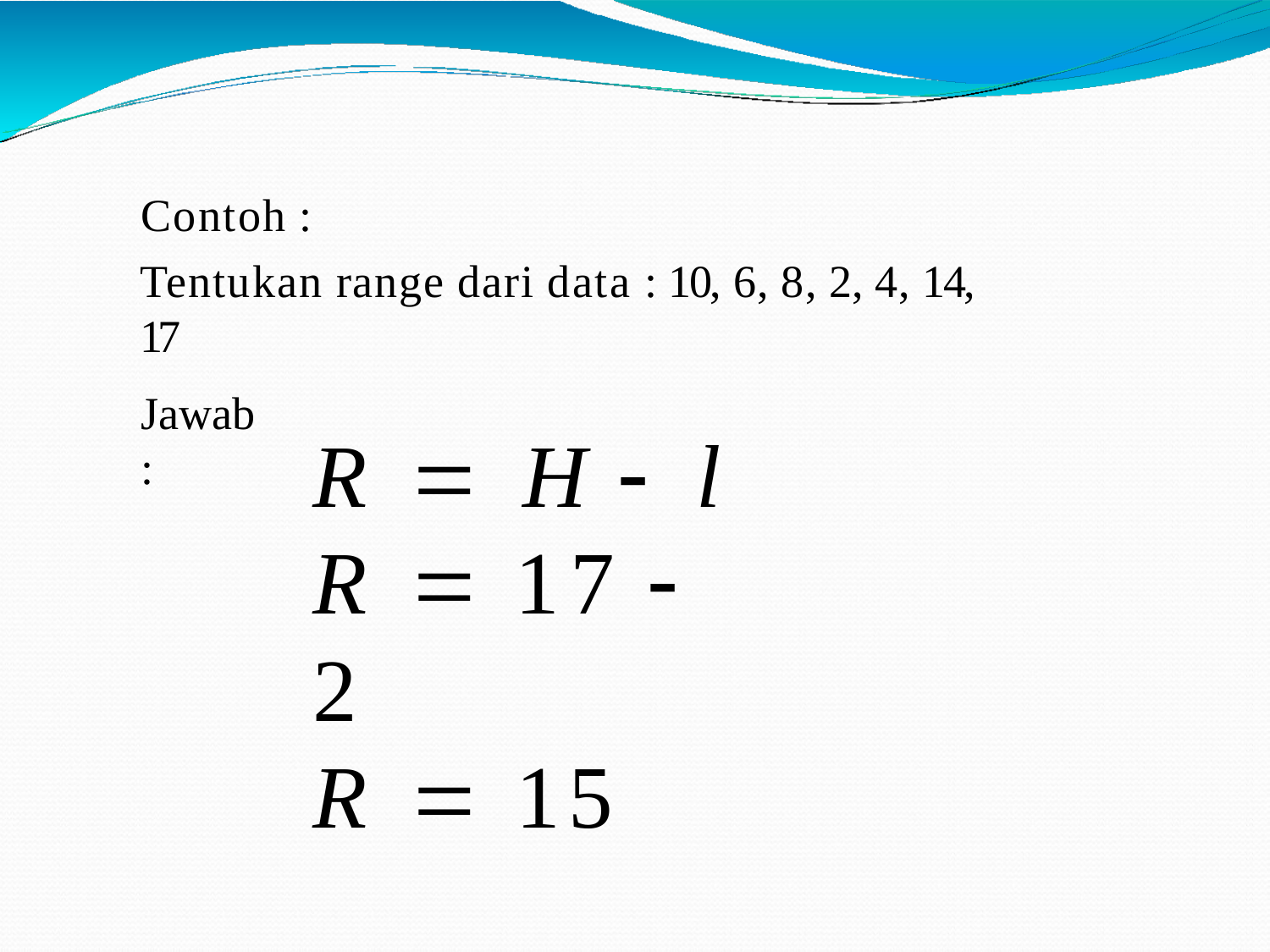

Contoh :
# Tentukan range dari data : 10, 6, 8, 2, 4, 14, 17
Jawab :
R = H	− l  R = 17 − 2
R = 15